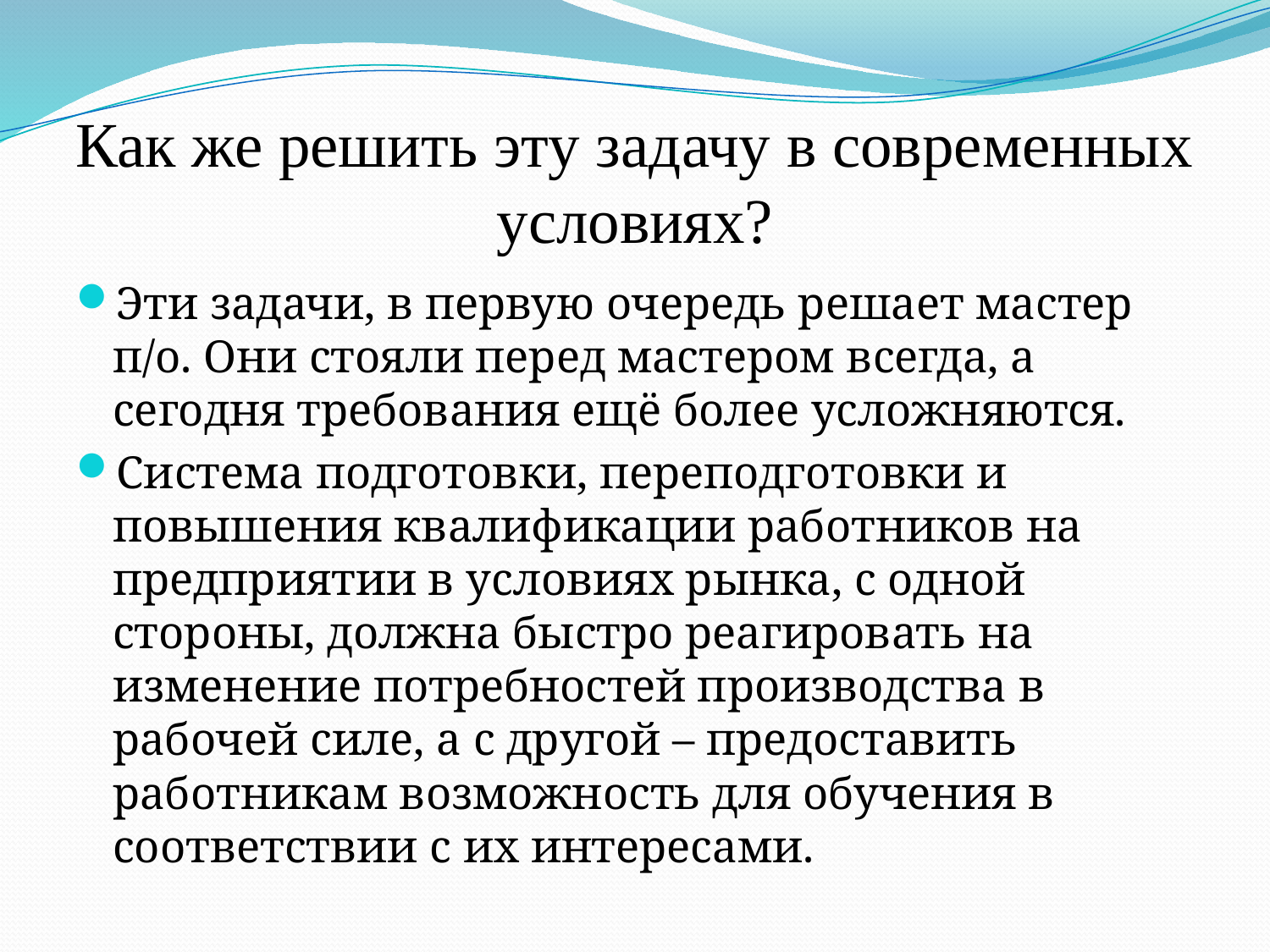

# Как же решить эту задачу в современных условиях?
Эти задачи, в первую очередь решает мастер п/о. Они стояли перед мастером всегда, а сегодня требования ещё более усложняются.
Система подготовки, переподготовки и повышения квалификации работников на предприятии в условиях рынка, с одной стороны, должна быстро реагировать на изменение потребностей производства в рабочей силе, а с другой – предоставить работникам возможность для обучения в соответствии с их интересами.